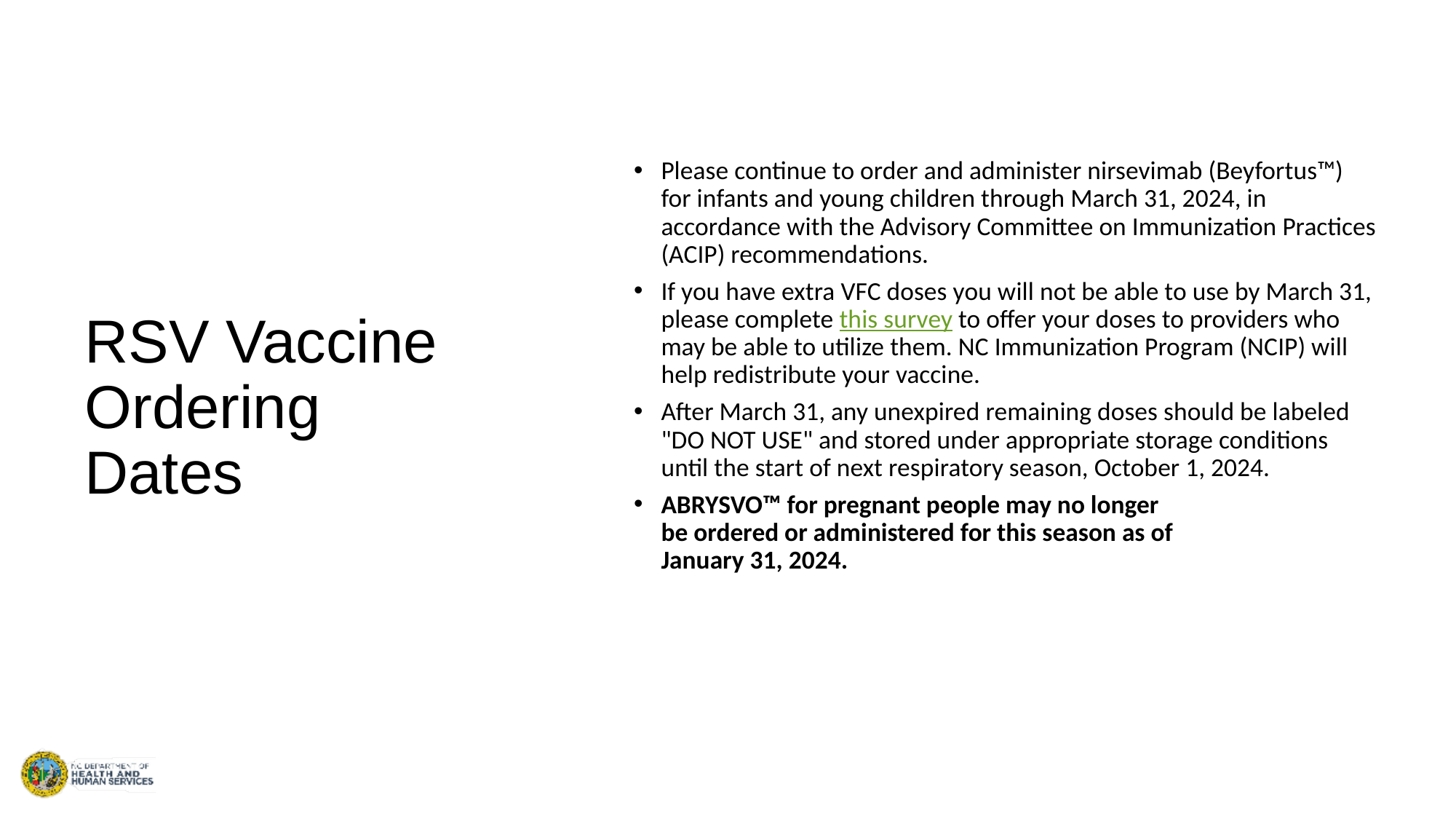

Please continue to order and administer nirsevimab (Beyfortus™) for infants and young children through March 31, 2024, in accordance with the Advisory Committee on Immunization Practices (ACIP) recommendations.
If you have extra VFC doses you will not be able to use by March 31, please complete this survey to offer your doses to providers who may be able to utilize them. NC Immunization Program (NCIP) will help redistribute your vaccine.
After March 31, any unexpired remaining doses should be labeled "DO NOT USE" and stored under appropriate storage conditions until the start of next respiratory season, October 1, 2024.
ABRYSVO™ for pregnant people may no longer
be ordered or administered for this season as of
January 31, 2024.
RSV Vaccine Ordering Dates